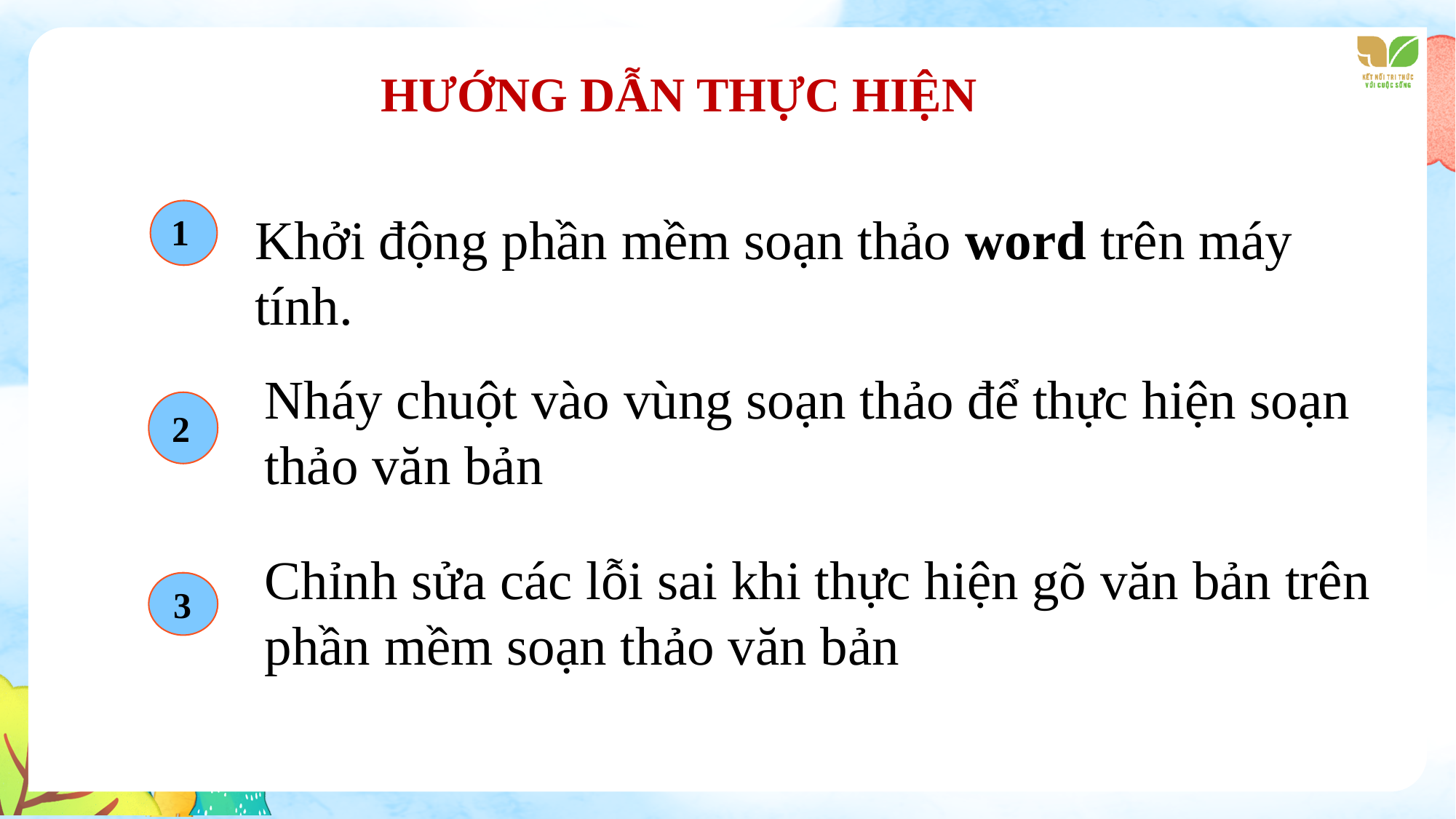

HƯỚNG DẪN THỰC HIỆN
Khởi động phần mềm soạn thảo word trên máy tính.

1
Nháy chuột vào vùng soạn thảo để thực hiện soạn thảo văn bản

2
Chỉnh sửa các lỗi sai khi thực hiện gõ văn bản trên phần mềm soạn thảo văn bản

3